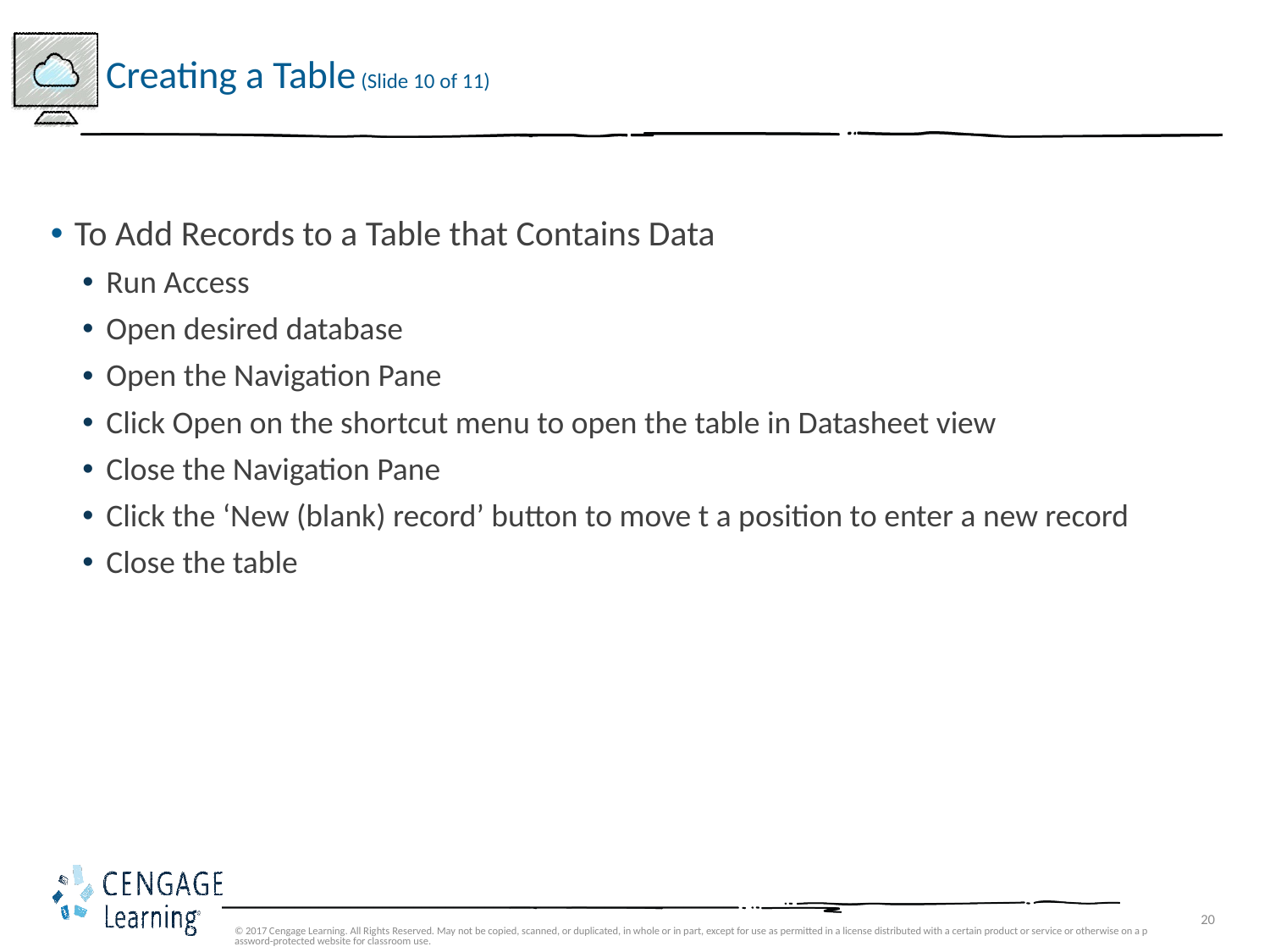

# Creating a Table (Slide 10 of 11)
To Add Records to a Table that Contains Data
Run Access
Open desired database
Open the Navigation Pane
Click Open on the shortcut menu to open the table in Datasheet view
Close the Navigation Pane
Click the ‘New (blank) record’ button to move t a position to enter a new record
Close the table
© 2017 Cengage Learning. All Rights Reserved. May not be copied, scanned, or duplicated, in whole or in part, except for use as permitted in a license distributed with a certain product or service or otherwise on a password-protected website for classroom use.